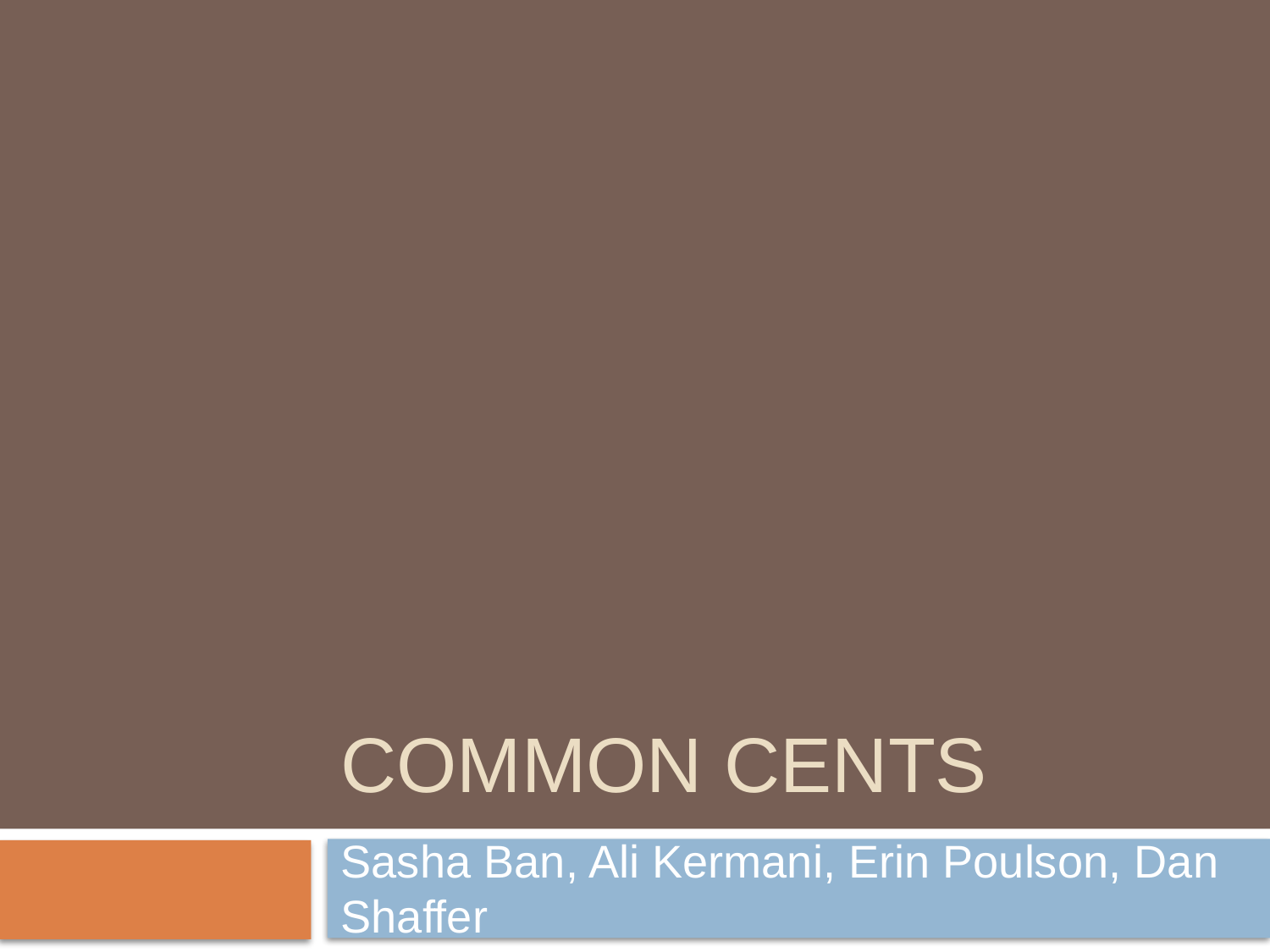

# Common Cents
Sasha Ban, Ali Kermani, Erin Poulson, Dan Shaffer